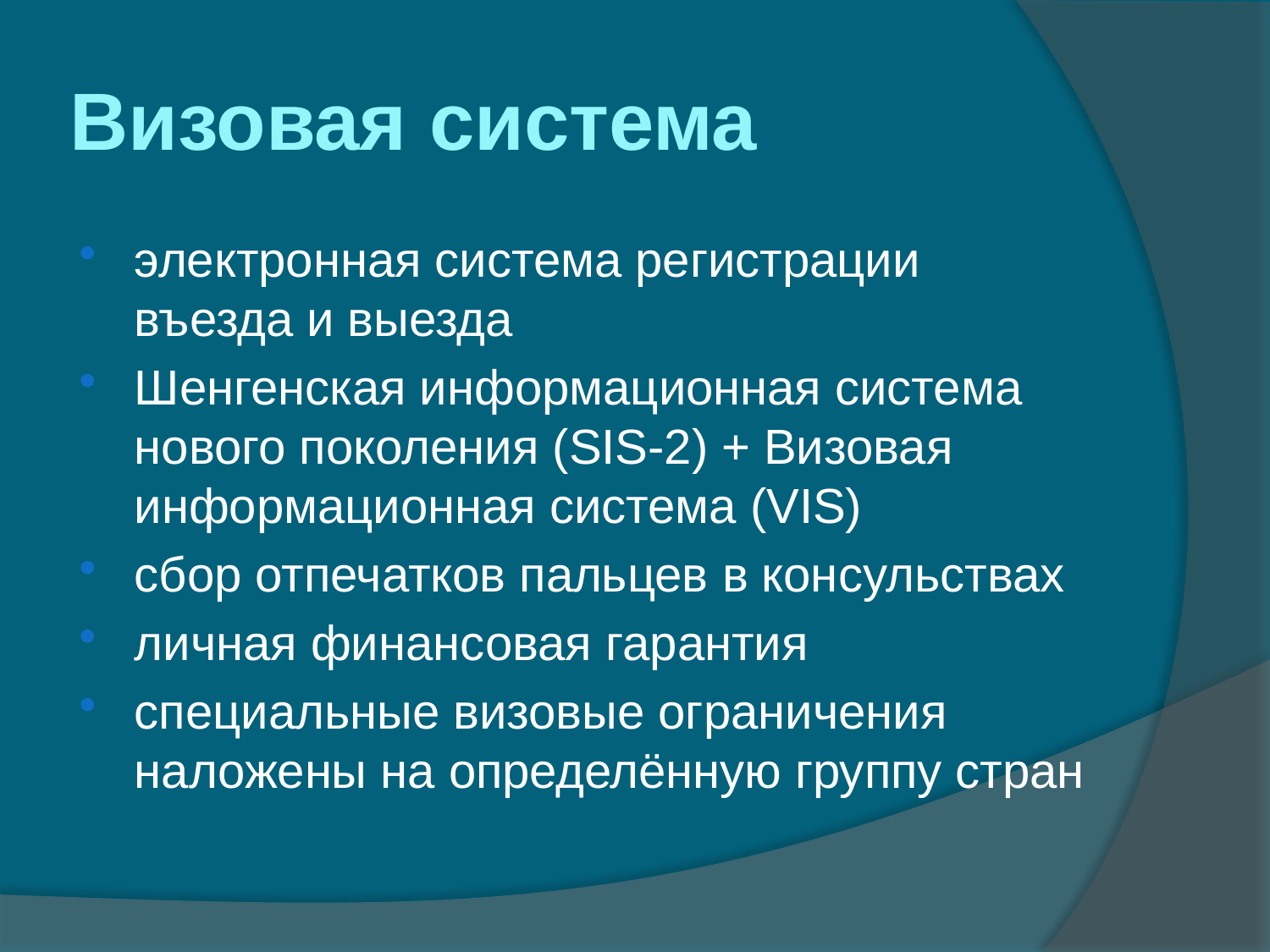

# Визовая система
электронная система регистрации въезда и выезда
Шенгенская информационная система нового поколения (SIS-2) + Визовая информационная система (VIS)
сбор отпечатков пальцев в консульствах
личная финансовая гарантия
специальные визовые ограничения наложены на определённую группу стран